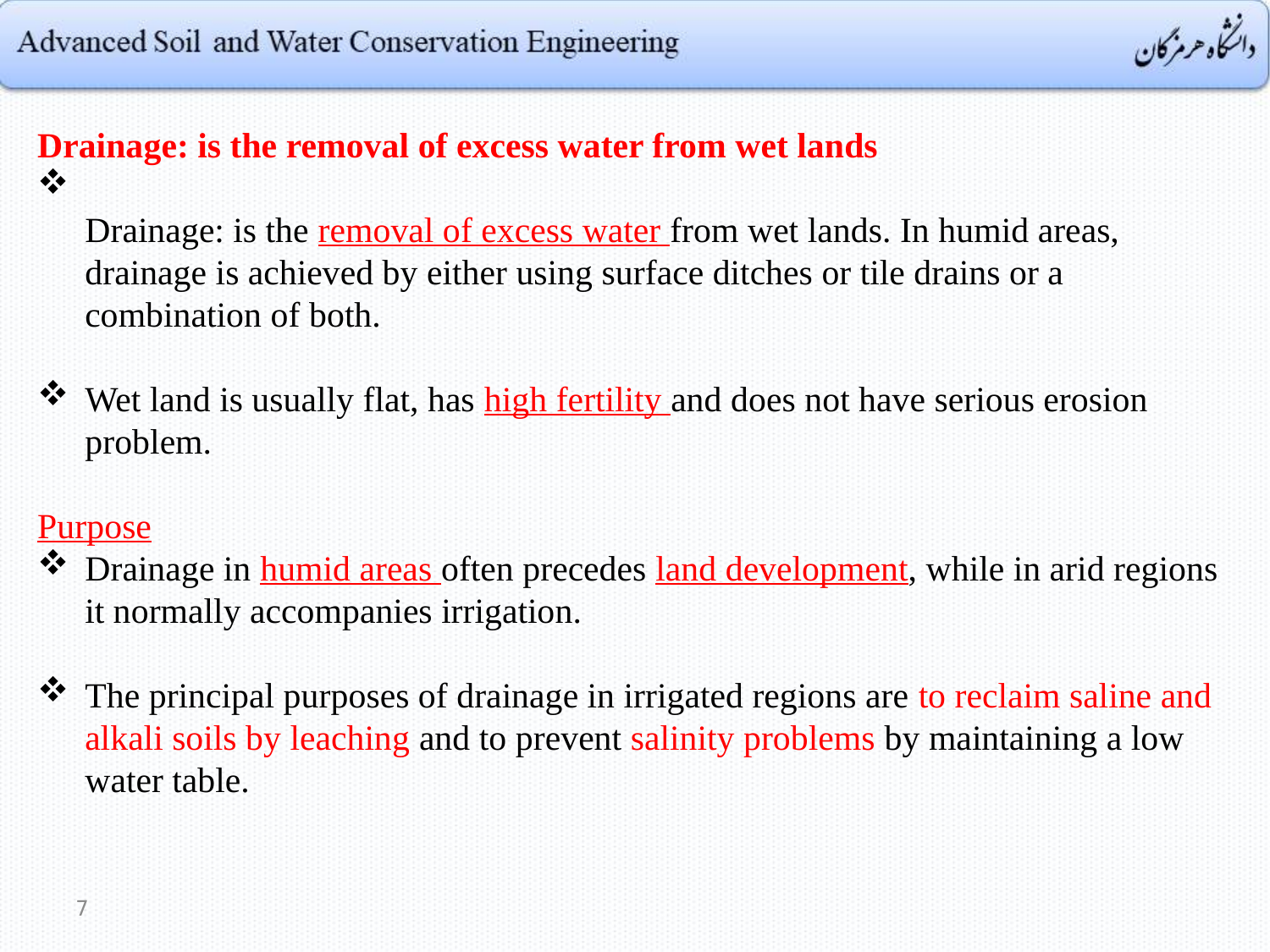

Drainage: is the removal of excess water from wet lands
Drainage: is the removal of excess water from wet lands. In humid areas, drainage is achieved by either using surface ditches or tile drains or a combination of both.

Wet land is usually flat, has high fertility and does not have serious erosion problem.

Purpose
Drainage in humid areas often precedes land development, while in arid regions it normally accompanies irrigation.

The principal purposes of drainage in irrigated regions are to reclaim saline and alkali soils by leaching and to prevent salinity problems by maintaining a low water table.
7